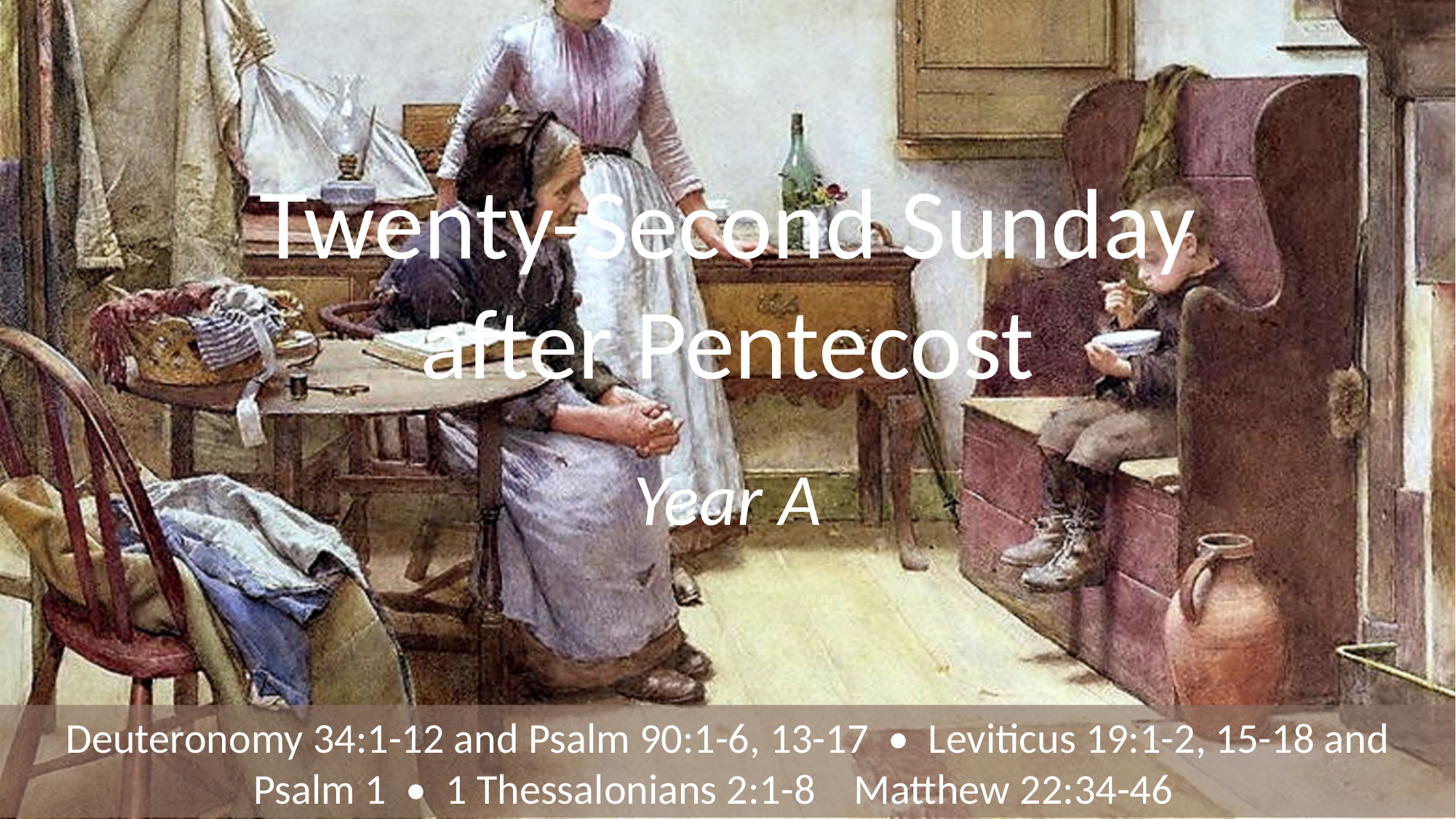

# Twenty-Second Sunday after Pentecost
Year A
Deuteronomy 34:1-12 and Psalm 90:1-6, 13-17  •  Leviticus 19:1-2, 15-18 and Psalm 1  •  1 Thessalonians 2:1-8    Matthew 22:34-46